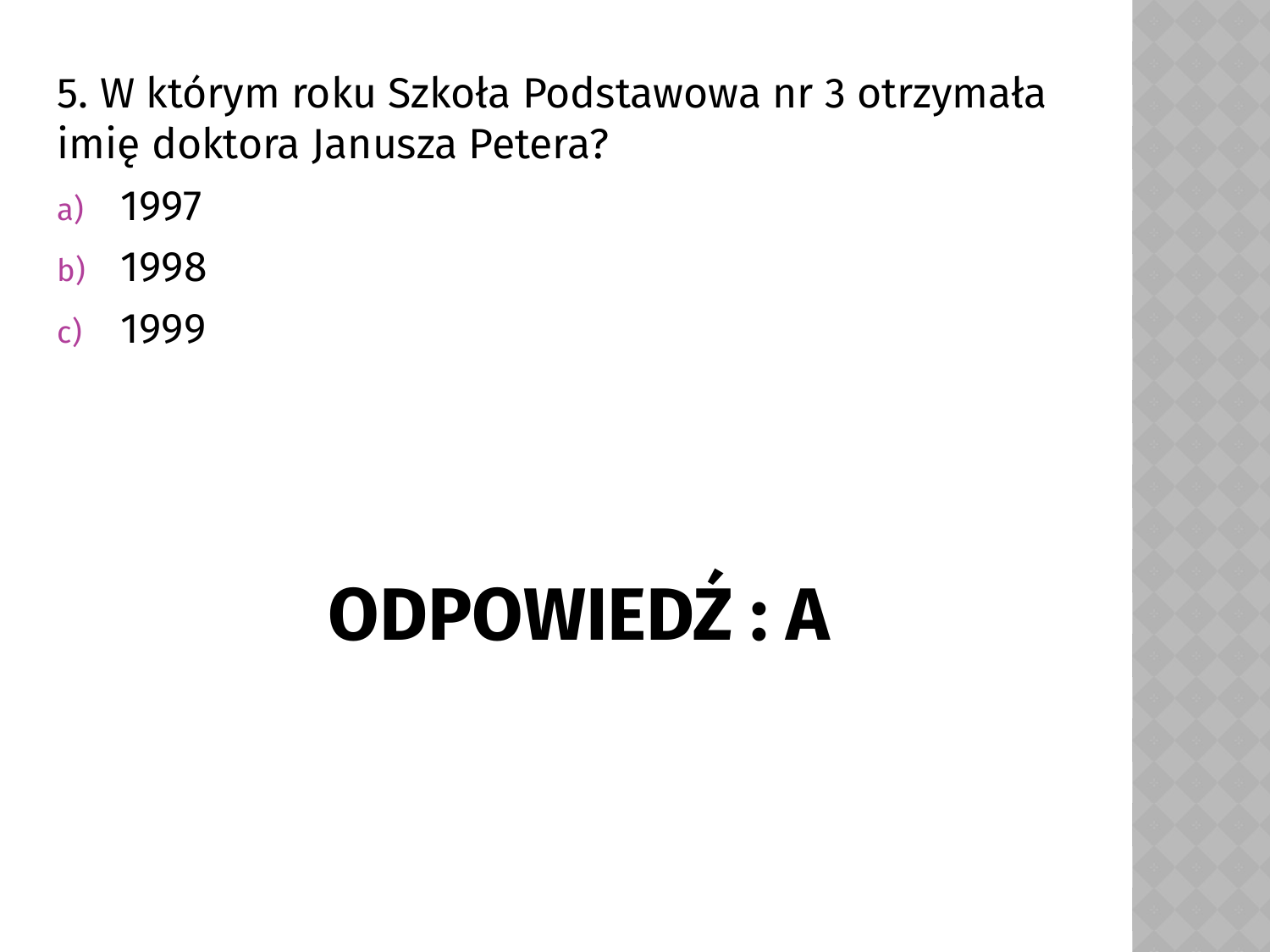

5. W którym roku Szkoła Podstawowa nr 3 otrzymała imię doktora Janusza Petera?
1997
1998
1999
# ODPOWIEDŹ : A